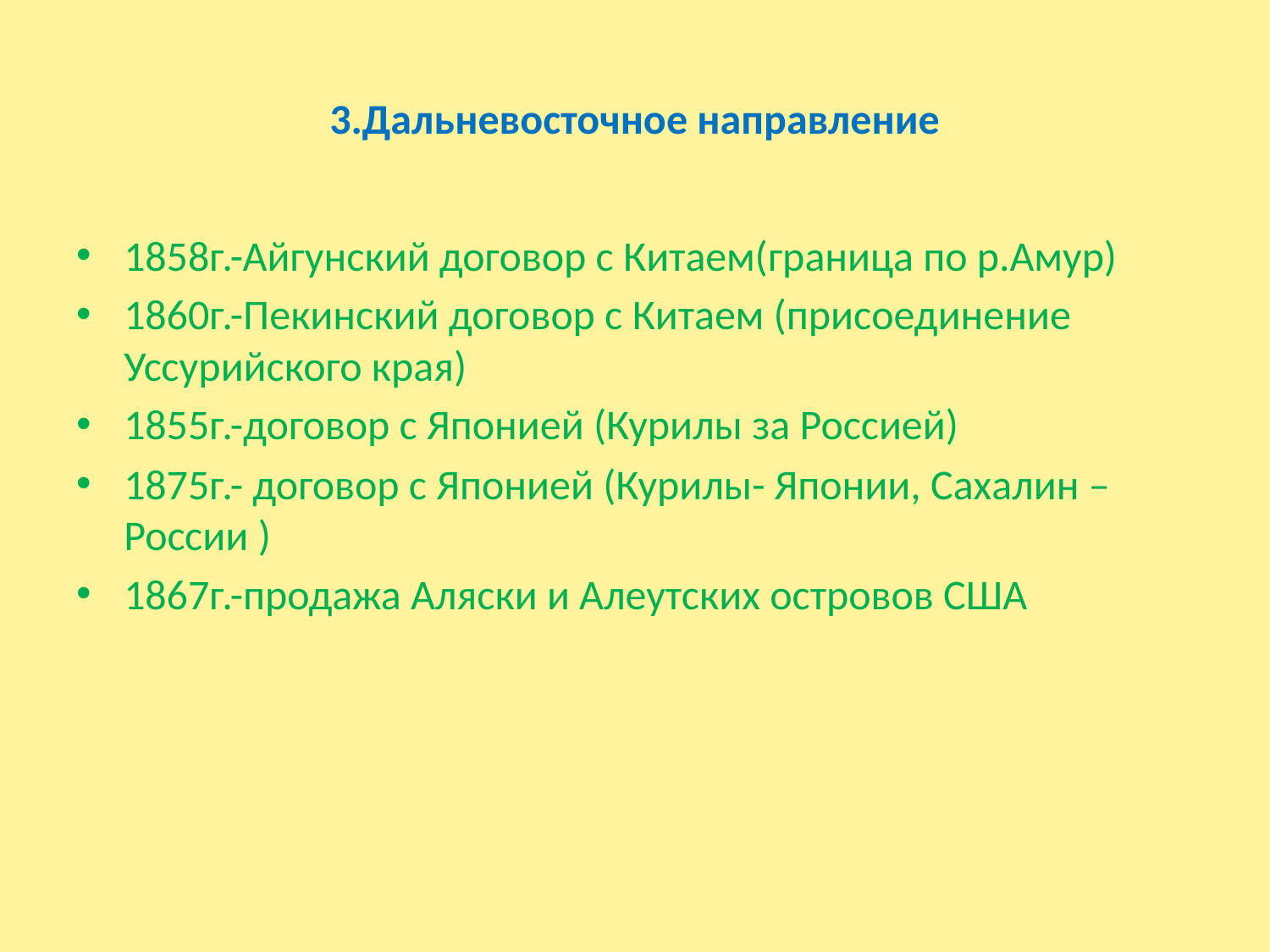

# 3.Дальневосточное направление
1858г.-Айгунский договор с Китаем(граница по р.Амур)
1860г.-Пекинский договор с Китаем (присоединение Уссурийского края)
1855г.-договор с Японией (Курилы за Россией)
1875г.- договор с Японией (Курилы- Японии, Сахалин –России )
1867г.-продажа Аляски и Алеутских островов США